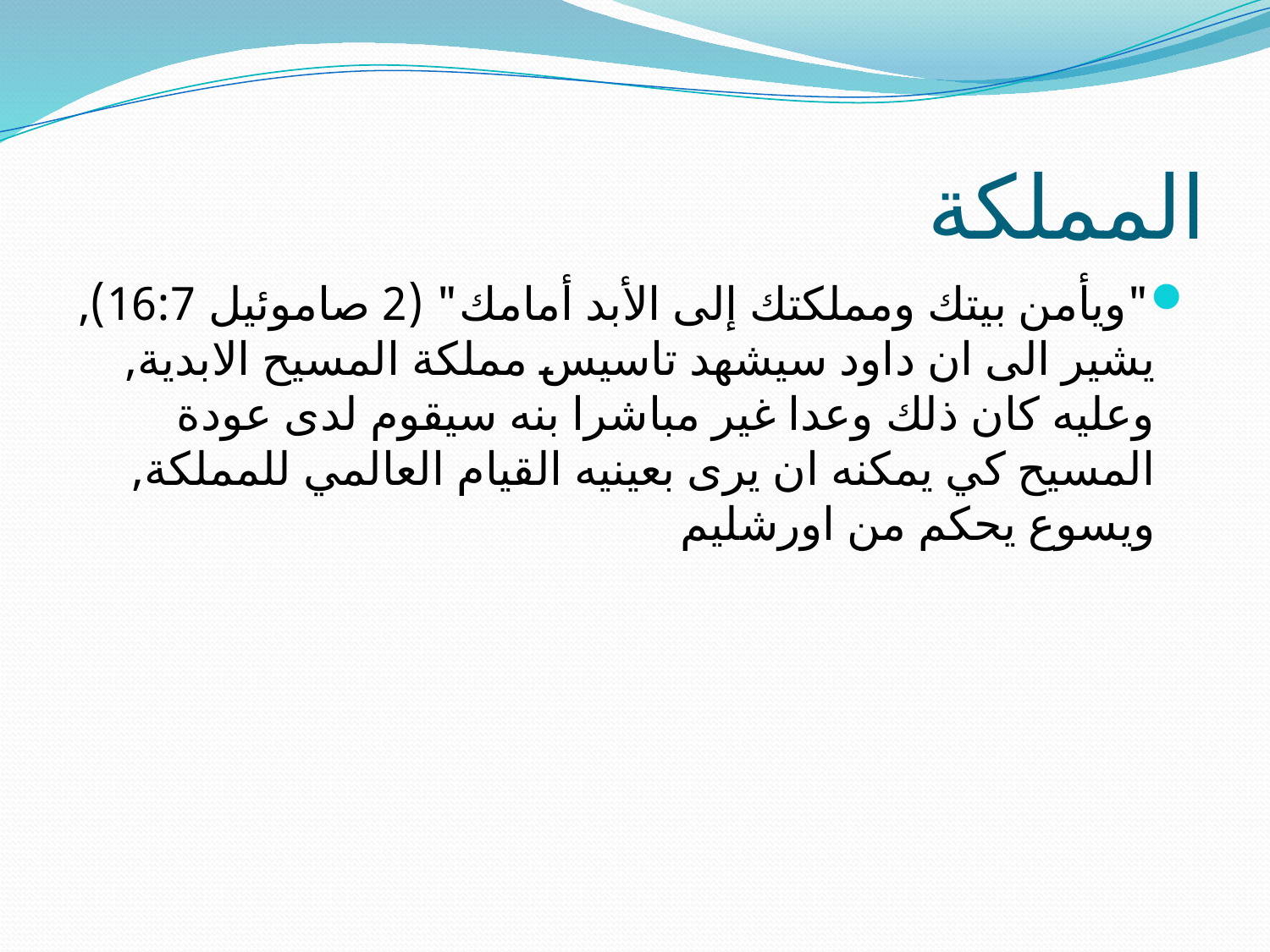

# المملكة
"ويأمن بيتك ومملكتك إلى الأبد أمامك" (2 صاموئيل 16:7), يشير الى ان داود سيشهد تاسيس مملكة المسيح الابدية, وعليه كان ذلك وعدا غير مباشرا بنه سيقوم لدى عودة المسيح كي يمكنه ان يرى بعينيه القيام العالمي للمملكة, ويسوع يحكم من اورشليم